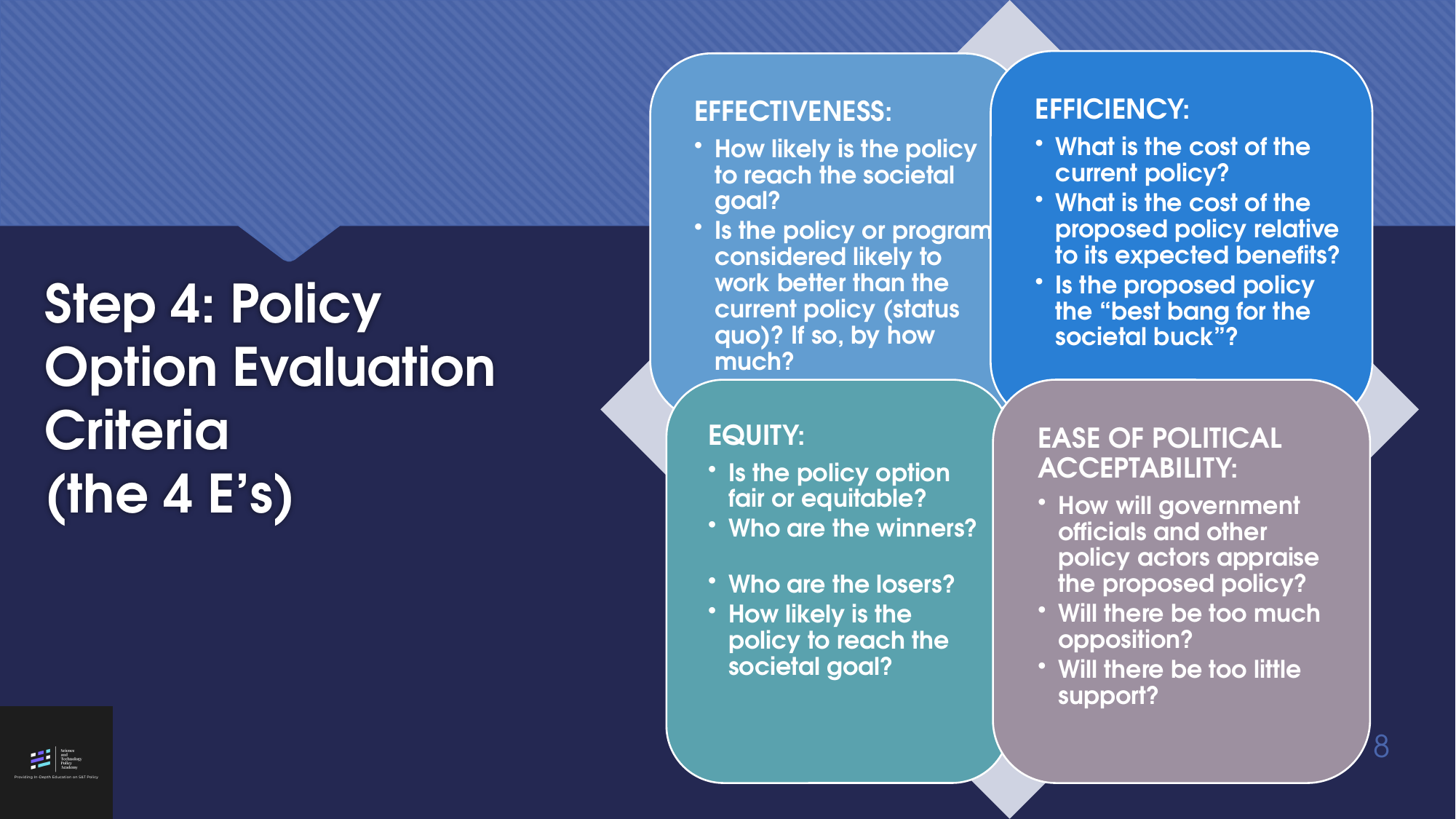

EFFECTIVENESS:
How likely is the policy to reach the societal goal?
Is the policy or program considered likely to work better than the current policy (status quo)? If so, by how much?

EFFICIENCY:
What is the cost of the current policy?
What is the cost of the proposed policy relative to its expected benefits?
Is the proposed policy the “best bang for the societal buck”?
EQUITY:
Is the policy option fair or equitable?
Who are the winners?
Who are the losers?
How likely is the policy to reach the societal goal?
EASE OF POLITICAL ACCEPTABILITY:
How will government officials and other policy actors appraise the proposed policy?
Will there be too much opposition?
Will there be too little support?
# Step 4: Policy Option Evaluation Criteria (the 4 E’s)
8